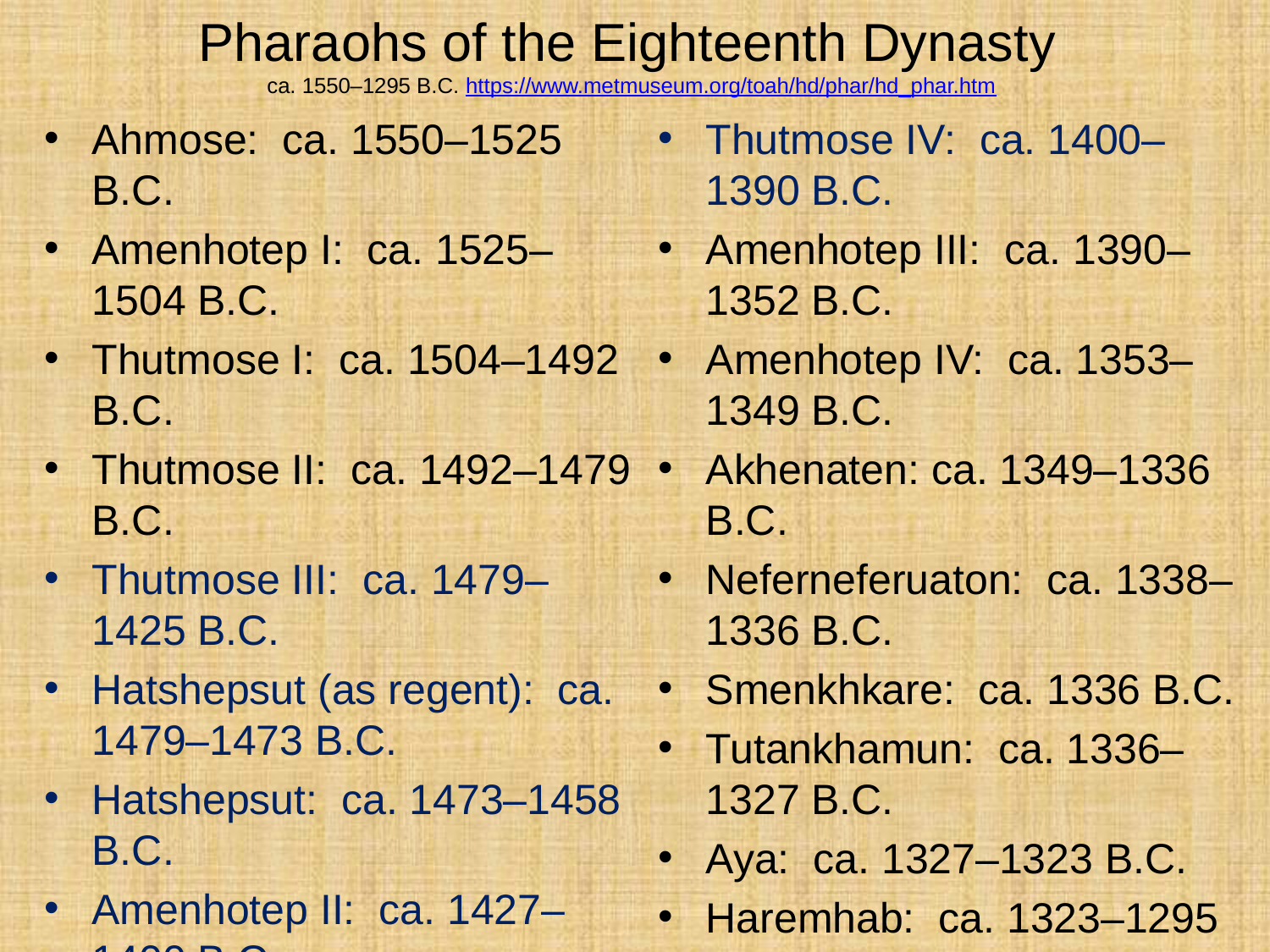

# Pharaohs of the Eighteenth Dynasty ca. 1550–1295 B.C. https://www.metmuseum.org/toah/hd/phar/hd_phar.htm
Ahmose:  ca. 1550–1525 B.C.
Amenhotep I:  ca. 1525–1504 B.C.
Thutmose I:  ca. 1504–1492 B.C.
Thutmose II:  ca. 1492–1479 B.C.
Thutmose III:  ca. 1479–1425 B.C.
Hatshepsut (as regent):  ca. 1479–1473 B.C.
Hatshepsut:  ca. 1473–1458 B.C.
Amenhotep II:  ca. 1427–1400 B.C.
Thutmose IV:  ca. 1400–1390 B.C.
Amenhotep III:  ca. 1390–1352 B.C.
Amenhotep IV:  ca. 1353–1349 B.C.
Akhenaten: ca. 1349–1336 B.C.
Neferneferuaton:  ca. 1338–1336 B.C.
Smenkhkare:  ca. 1336 B.C.
Tutankhamun:  ca. 1336–1327 B.C.
Aya:  ca. 1327–1323 B.C.
Haremhab:  ca. 1323–1295 B.C.